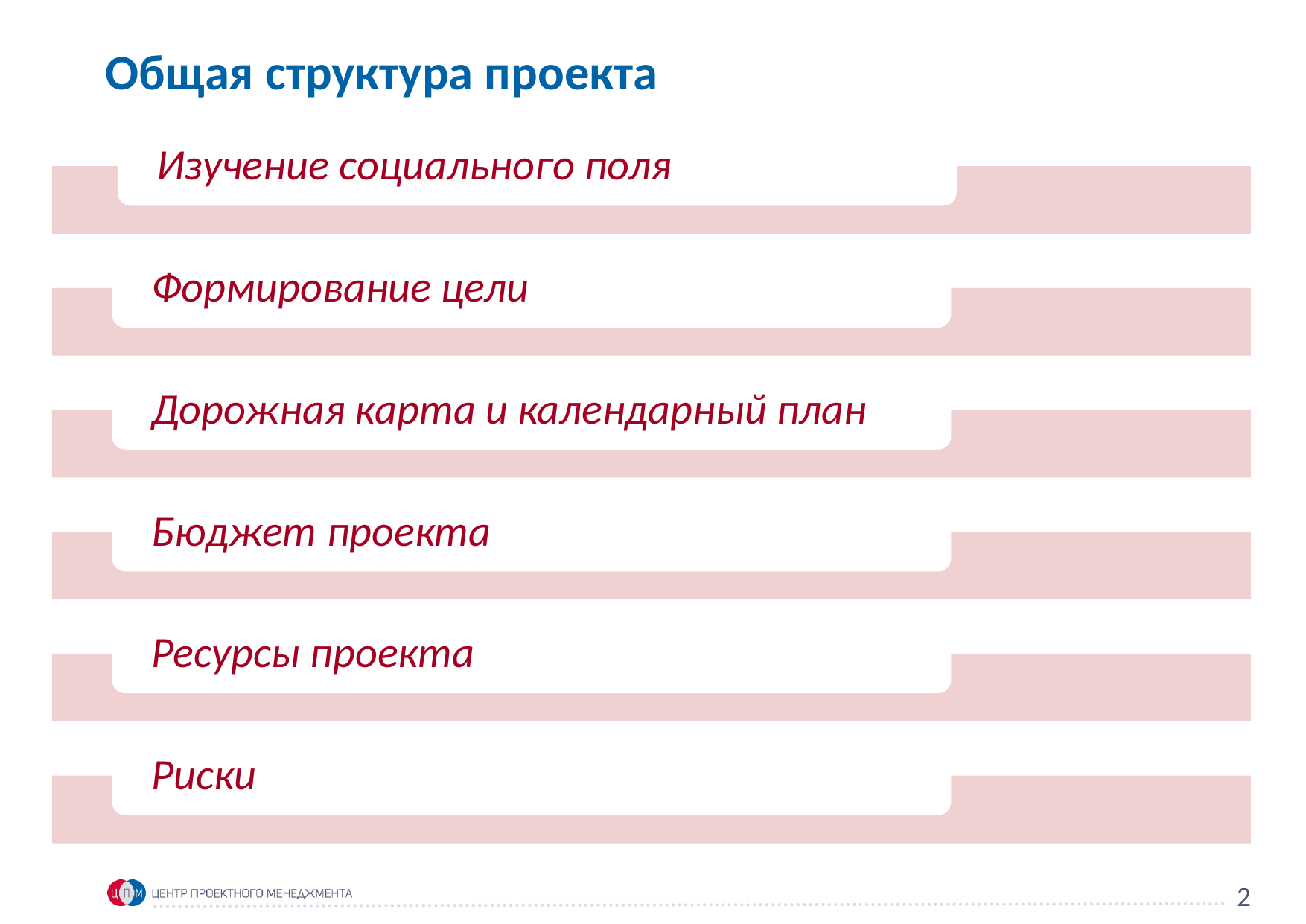

# Общая структура проекта
Изучение социального поля
Формирование цели
Дорожная карта и календарный план
Бюджет проекта
Ресурсы проекта
Риски